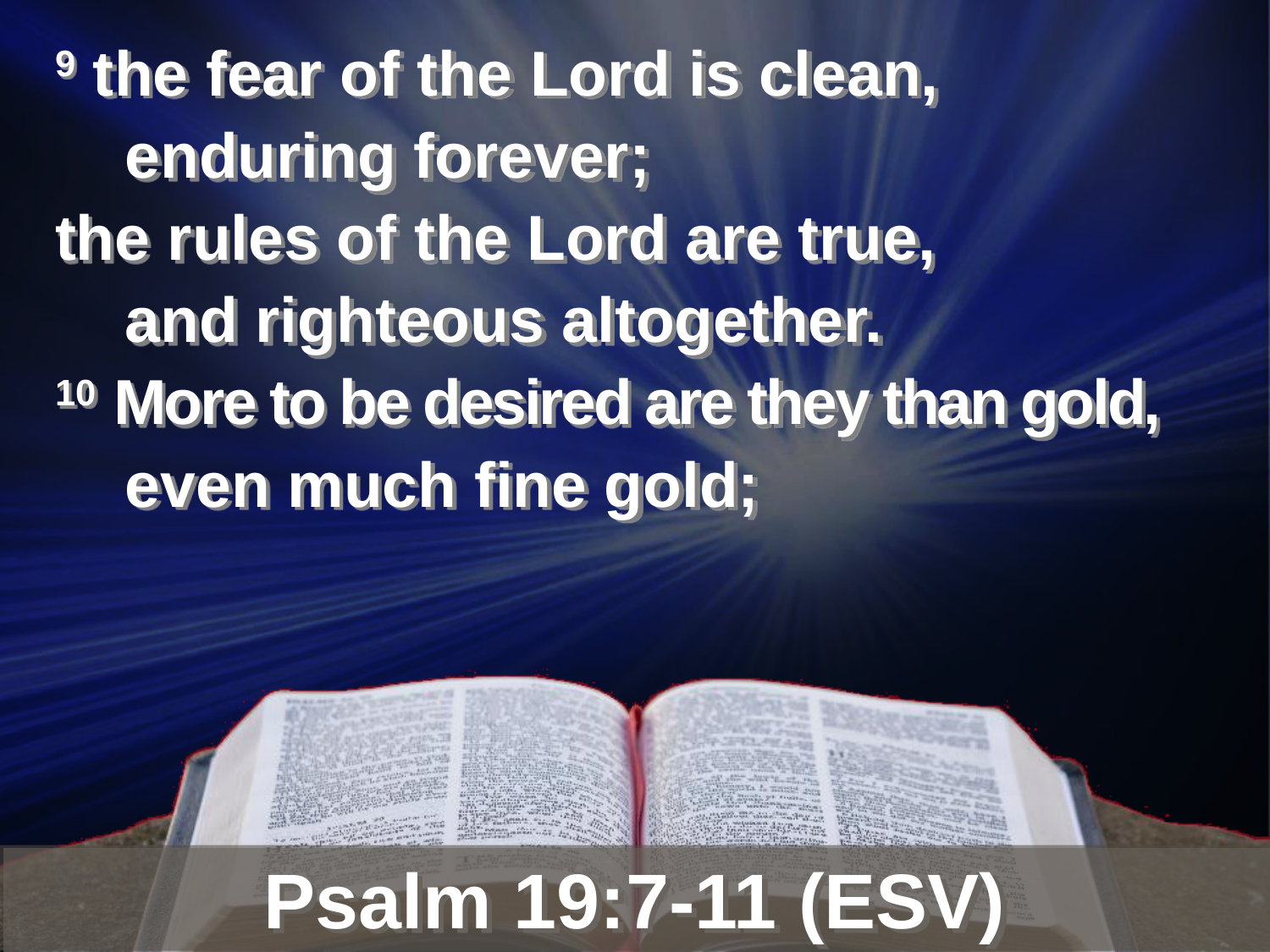

9 the fear of the Lord is clean,
    enduring forever;
the rules of the Lord are true,
    and righteous altogether.
10 More to be desired are they than gold,
    even much fine gold;
Psalm 19:7-11 (ESV)